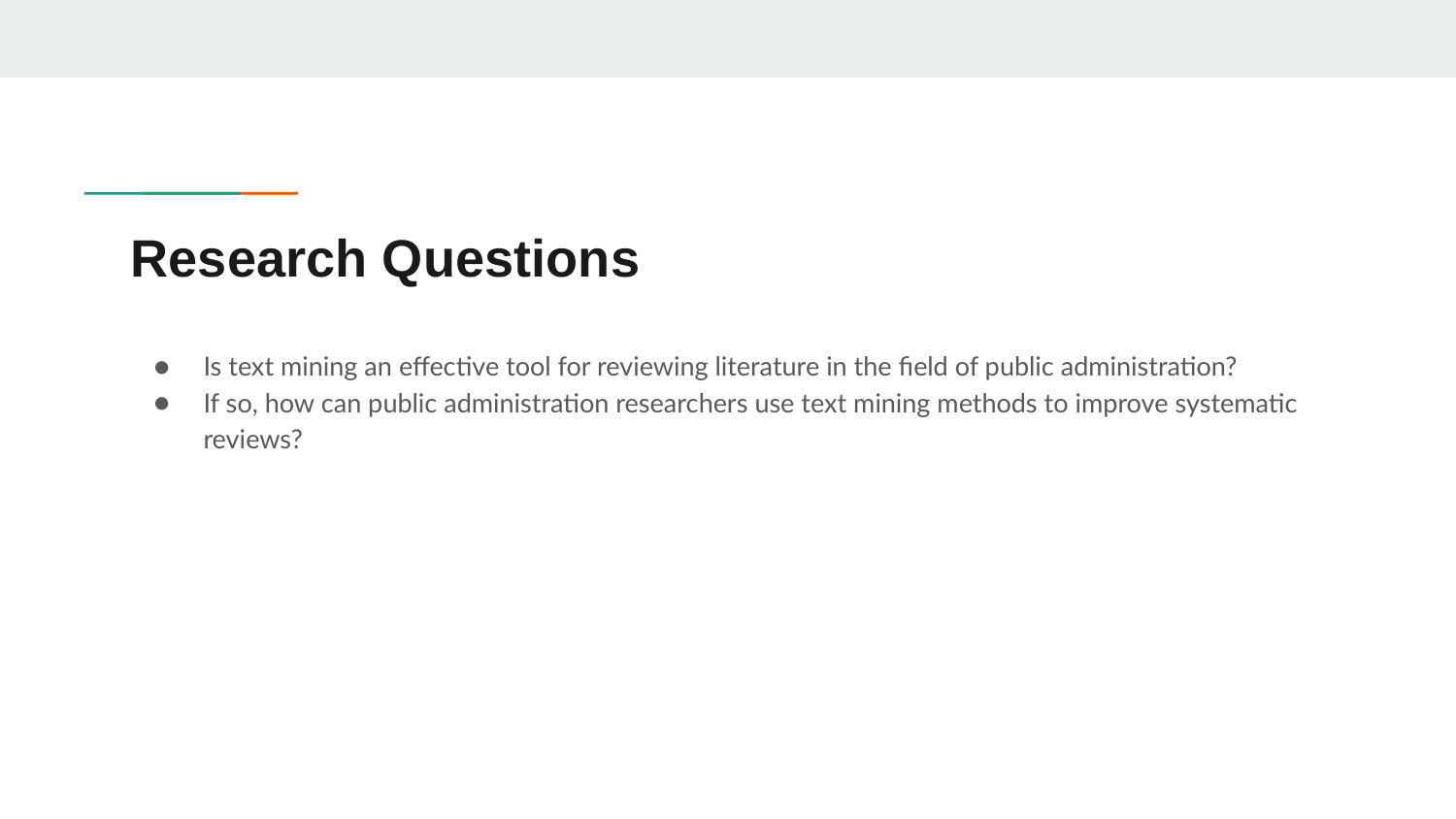

# Research Questions
Is text mining an effective tool for reviewing literature in the field of public administration?
If so, how can public administration researchers use text mining methods to improve systematic reviews?